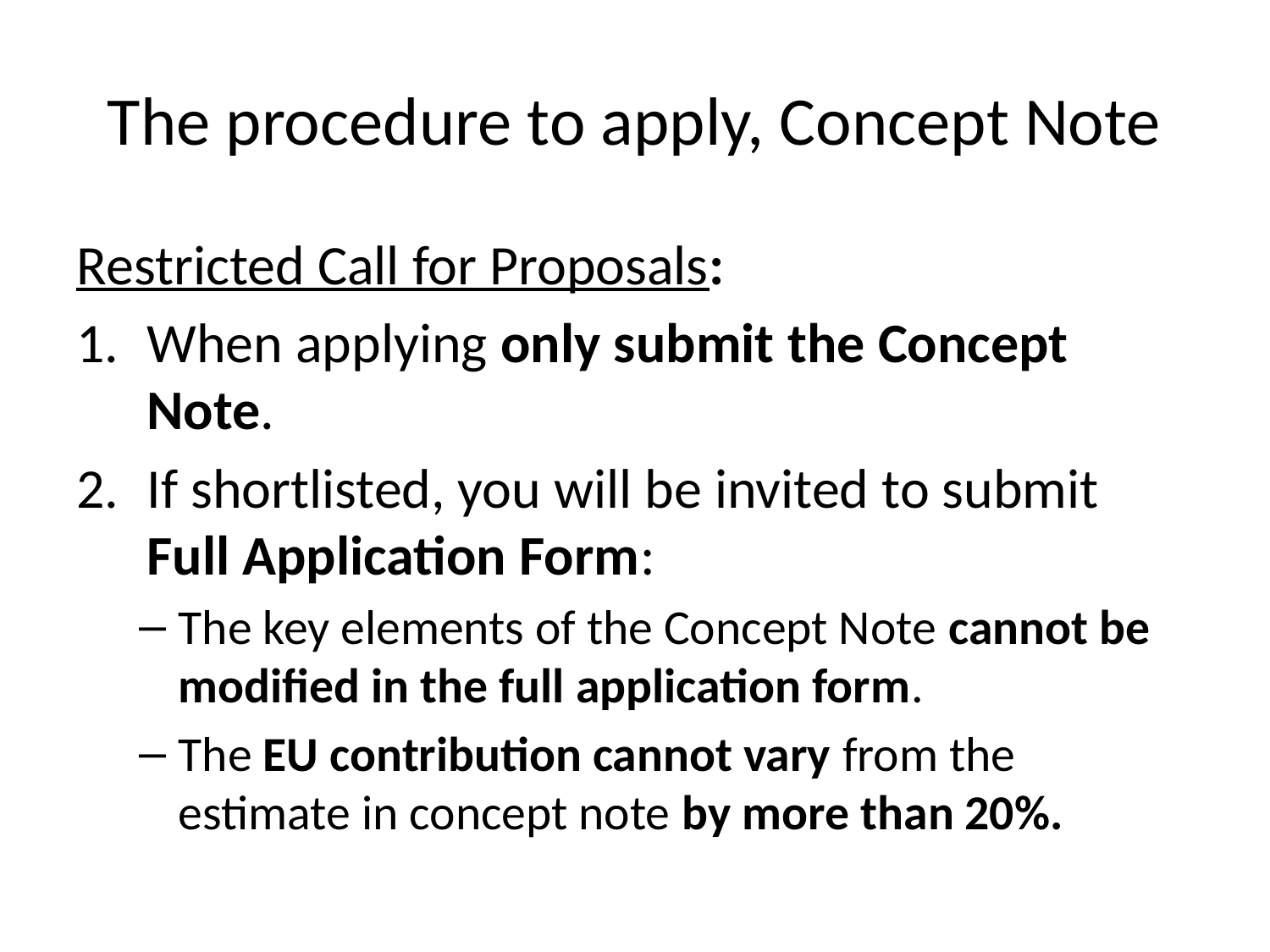

# The procedure to apply, Concept Note
Restricted Call for Proposals:
When applying only submit the Concept Note.
If shortlisted, you will be invited to submit Full Application Form:
The key elements of the Concept Note cannot be modified in the full application form.
The EU contribution cannot vary from the estimate in concept note by more than 20%.